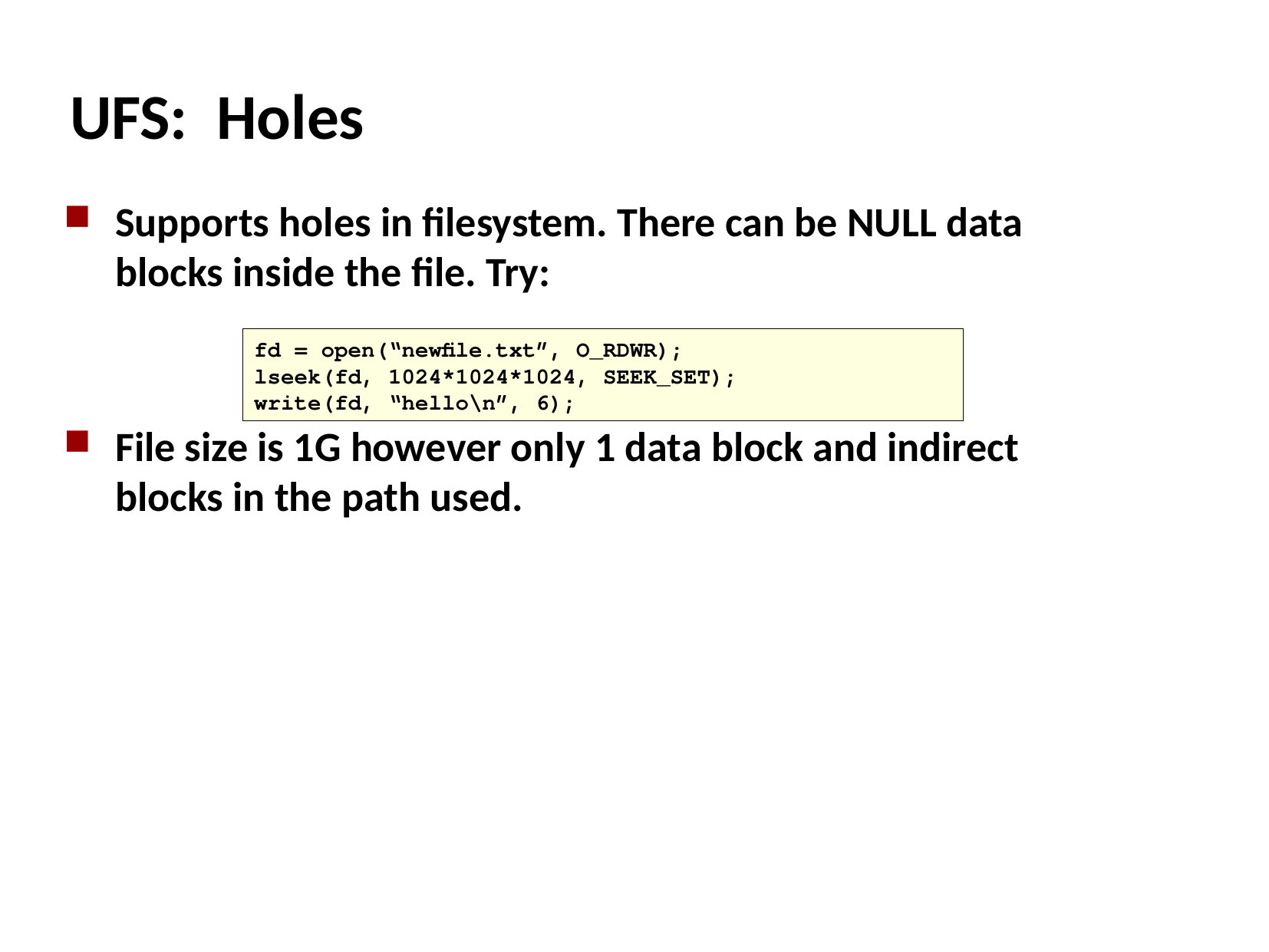

# UFS:  Holes
Supports holes in filesystem. There can be NULL data blocks inside the file. Try:

File size is 1G however only 1 data block and indirect blocks in the path used.
fd = open(“newfile.txt”, O_RDWR);
lseek(fd, 1024*1024*1024, SEEK_SET);
write(fd, “hello\n”, 6);